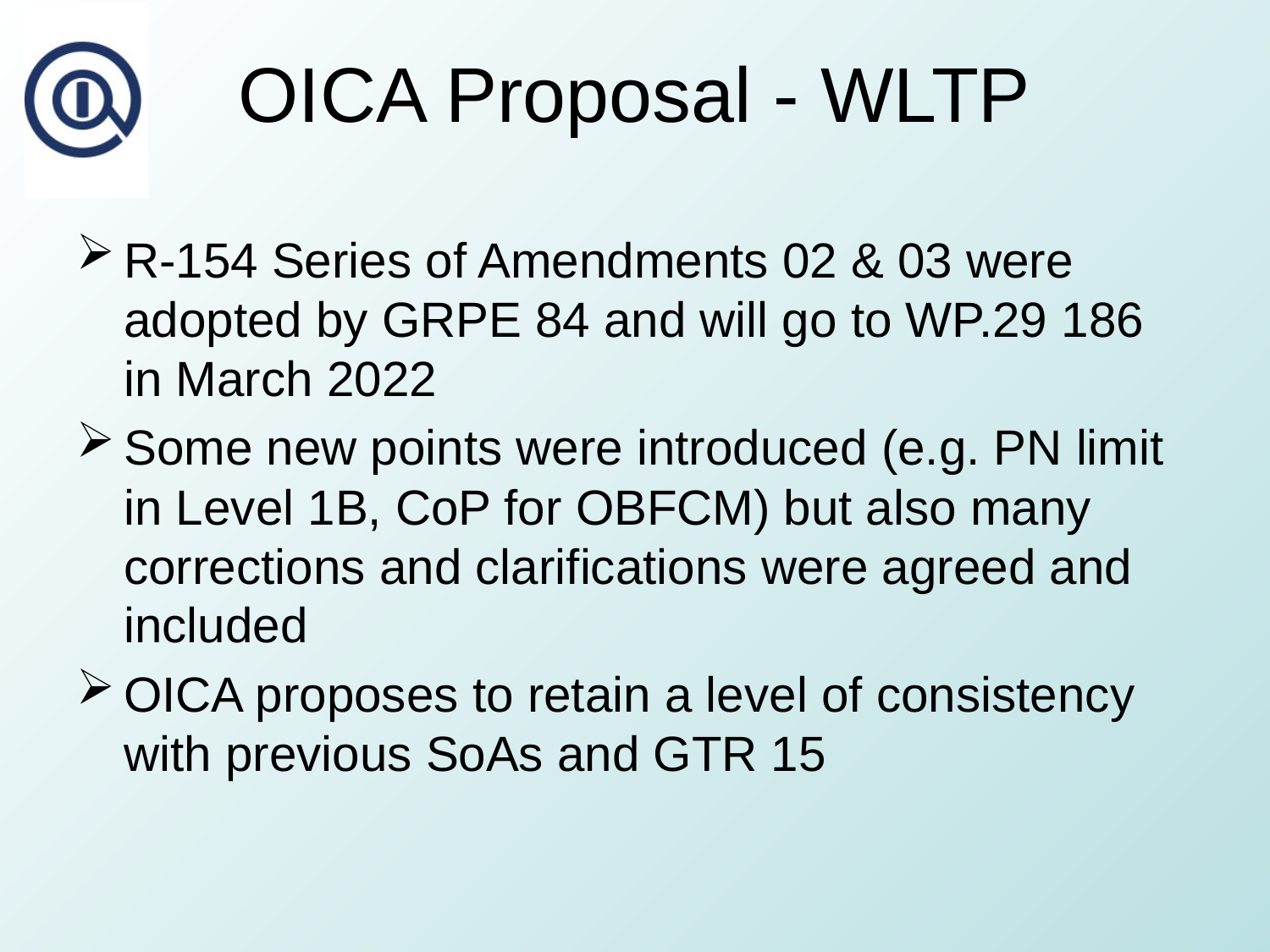

# OICA Proposal - WLTP
R-154 Series of Amendments 02 & 03 were adopted by GRPE 84 and will go to WP.29 186 in March 2022
Some new points were introduced (e.g. PN limit in Level 1B, CoP for OBFCM) but also many corrections and clarifications were agreed and included
OICA proposes to retain a level of consistency with previous SoAs and GTR 15